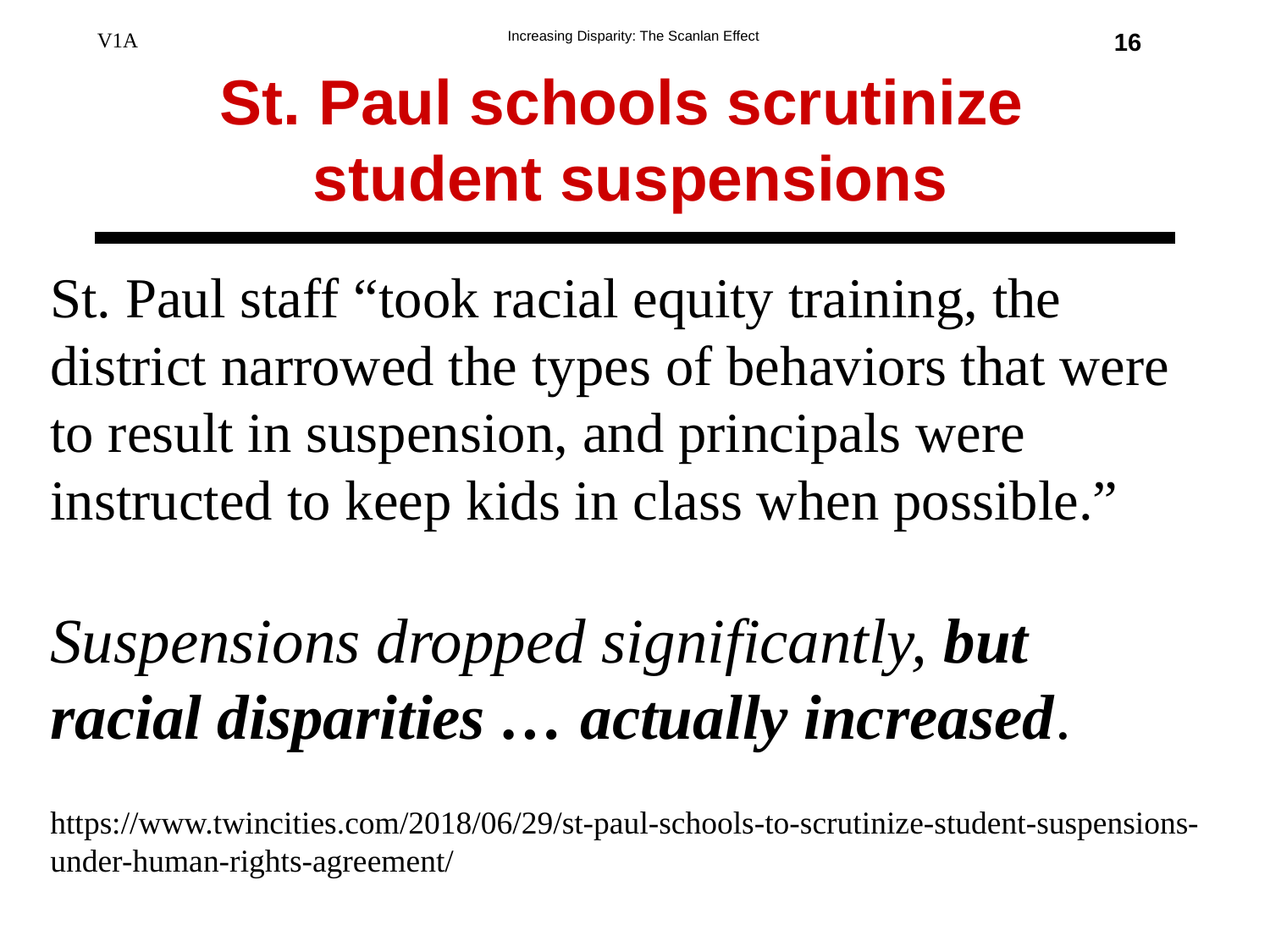

16
St. Paul schools scrutinize
student suspensions
St. Paul staff “took racial equity training, the district narrowed the types of behaviors that were to result in suspension, and principals were instructed to keep kids in class when possible.”
Suspensions dropped significantly, but
racial disparities … actually increased.

https://www.twincities.com/2018/06/29/st-paul-schools-to-scrutinize-student-suspensions-under-human-rights-agreement/